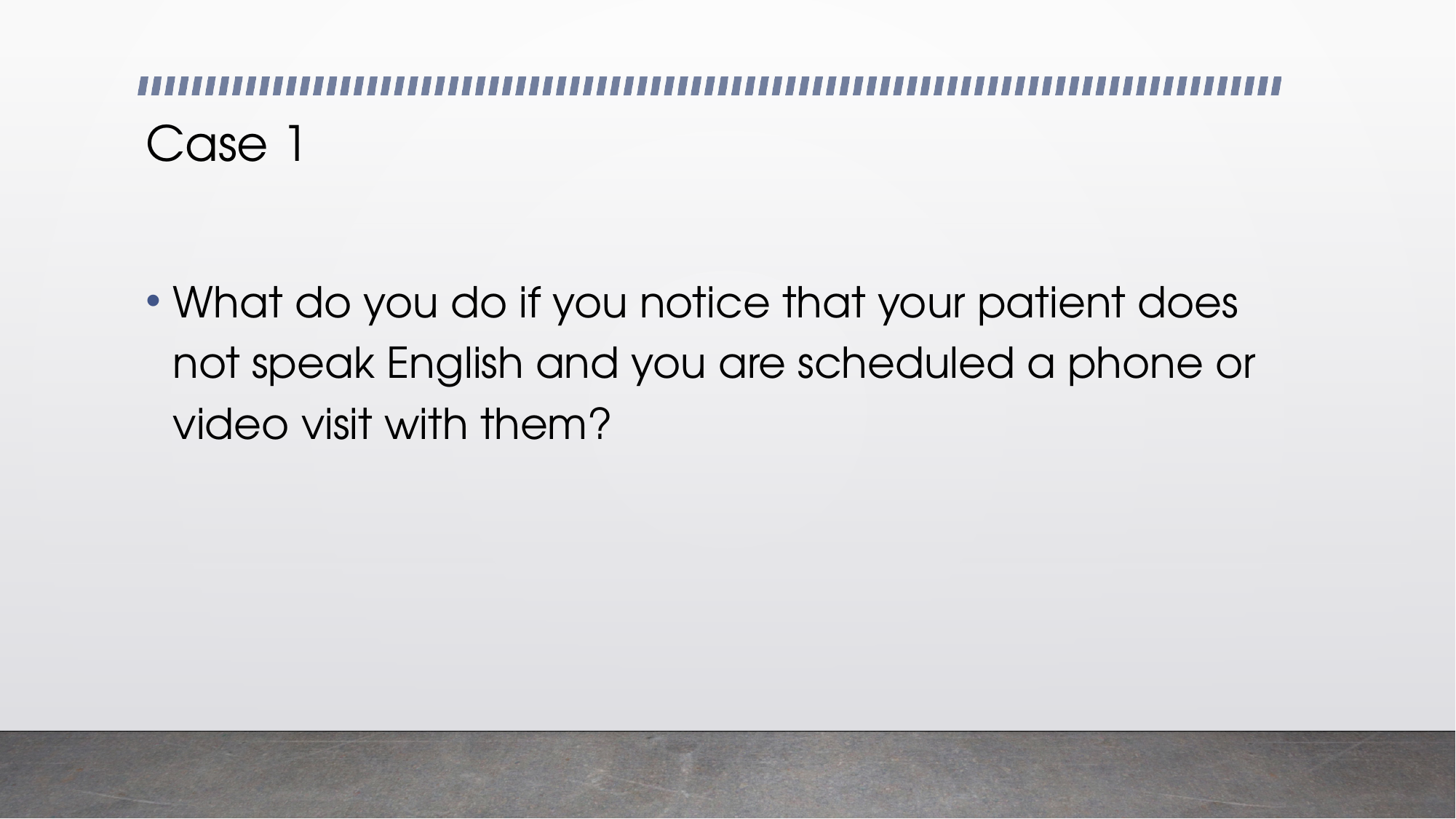

# Case 1
What do you do if you notice that your patient does not speak English and you are scheduled a phone or video visit with them?